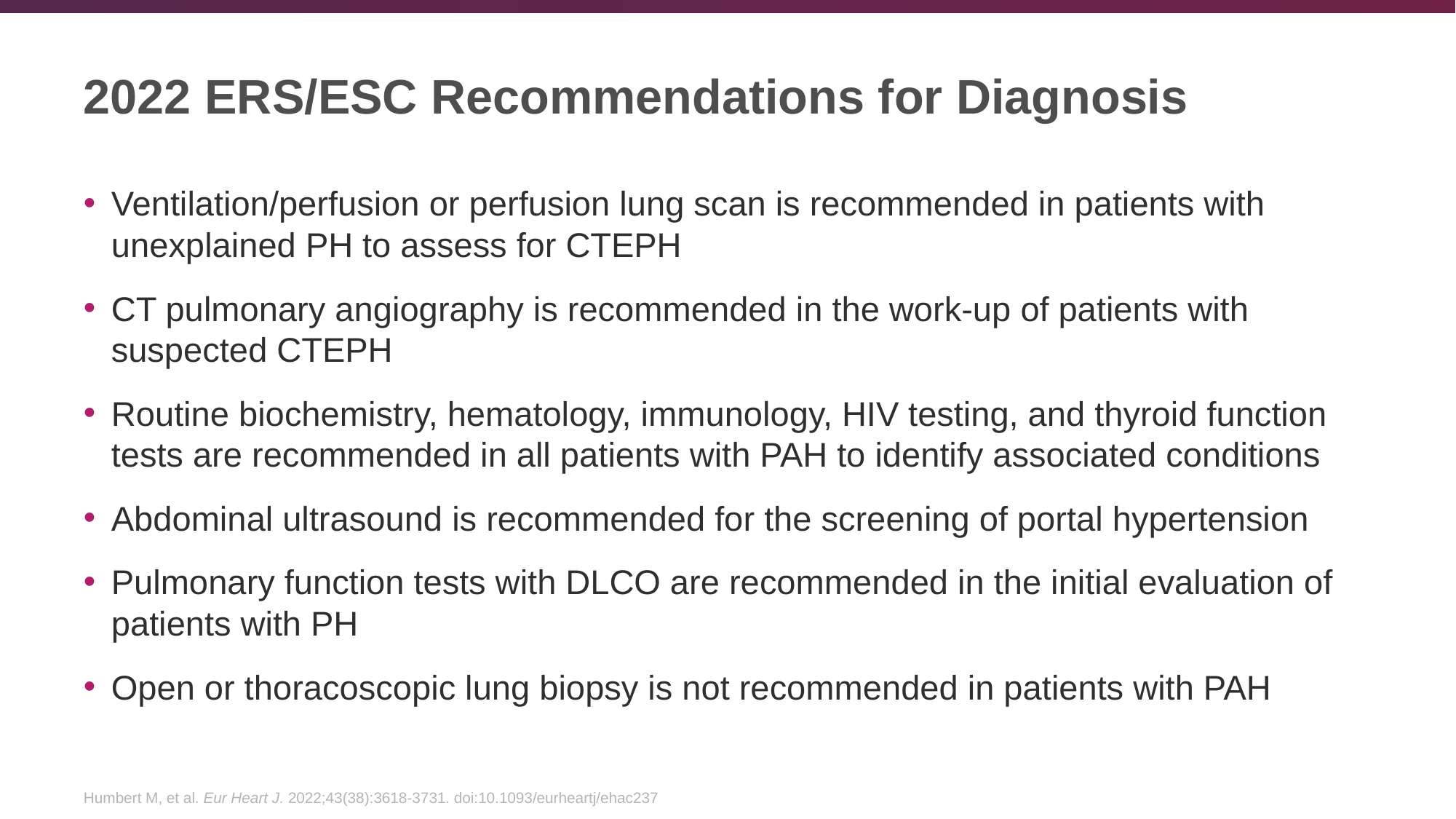

# 2022 ERS/ESC Recommendations for Diagnosis
Ventilation/perfusion or perfusion lung scan is recommended in patients with unexplained PH to assess for CTEPH
CT pulmonary angiography is recommended in the work-up of patients with suspected CTEPH
Routine biochemistry, hematology, immunology, HIV testing, and thyroid function tests are recommended in all patients with PAH to identify associated conditions
Abdominal ultrasound is recommended for the screening of portal hypertension
Pulmonary function tests with DLCO are recommended in the initial evaluation of patients with PH
Open or thoracoscopic lung biopsy is not recommended in patients with PAH
Humbert M, et al. Eur Heart J. 2022;43(38):3618-3731. doi:10.1093/eurheartj/ehac237